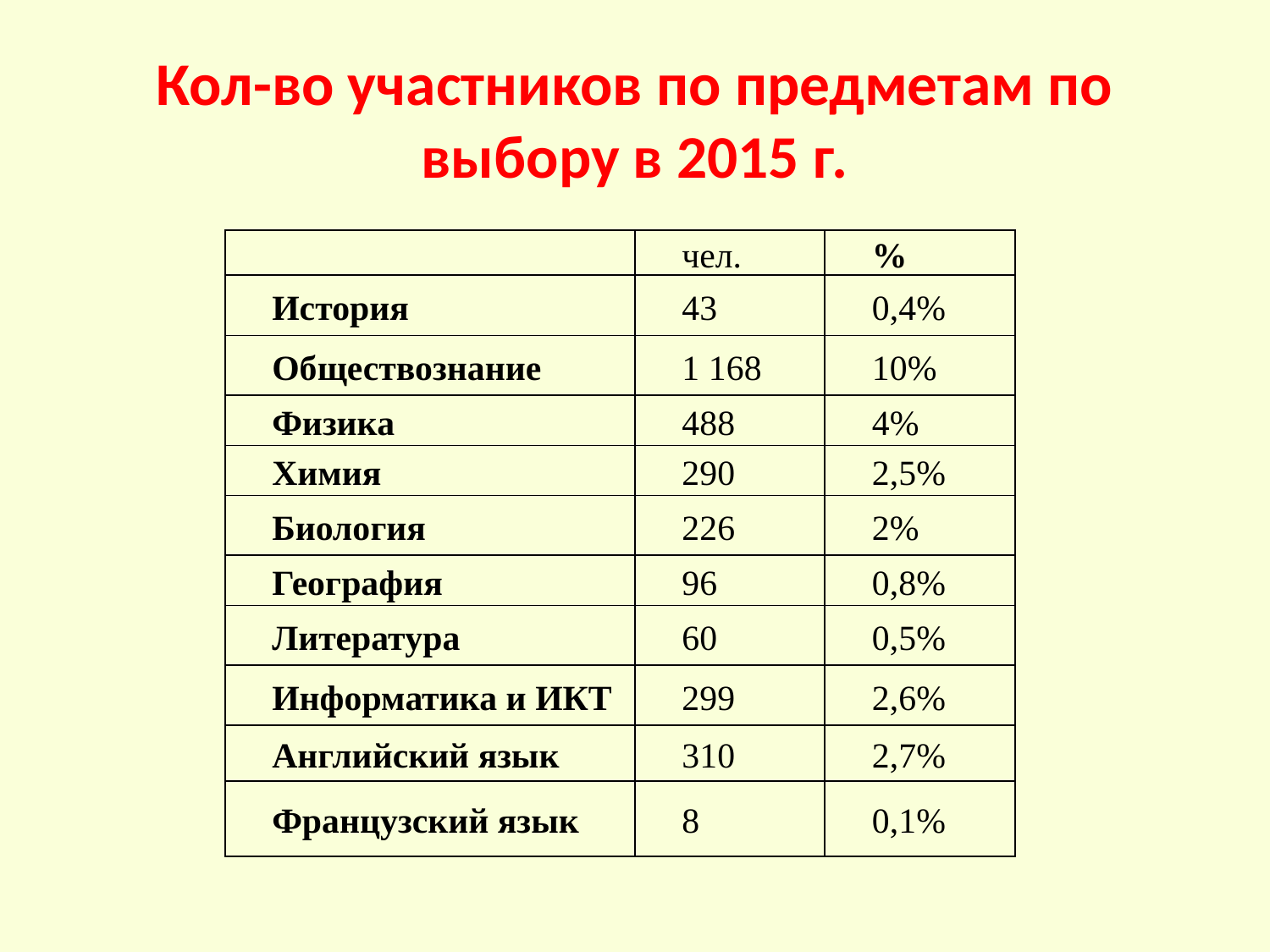

# Кол-во участников по предметам по выбору в 2015 г.
|  | чел. | % |
| --- | --- | --- |
| История | 43 | 0,4% |
| Обществознание | 1 168 | 10% |
| Физика | 488 | 4% |
| Химия | 290 | 2,5% |
| Биология | 226 | 2% |
| География | 96 | 0,8% |
| Литература | 60 | 0,5% |
| Информатика и ИКТ | 299 | 2,6% |
| Английский язык | 310 | 2,7% |
| Французский язык | 8 | 0,1% |